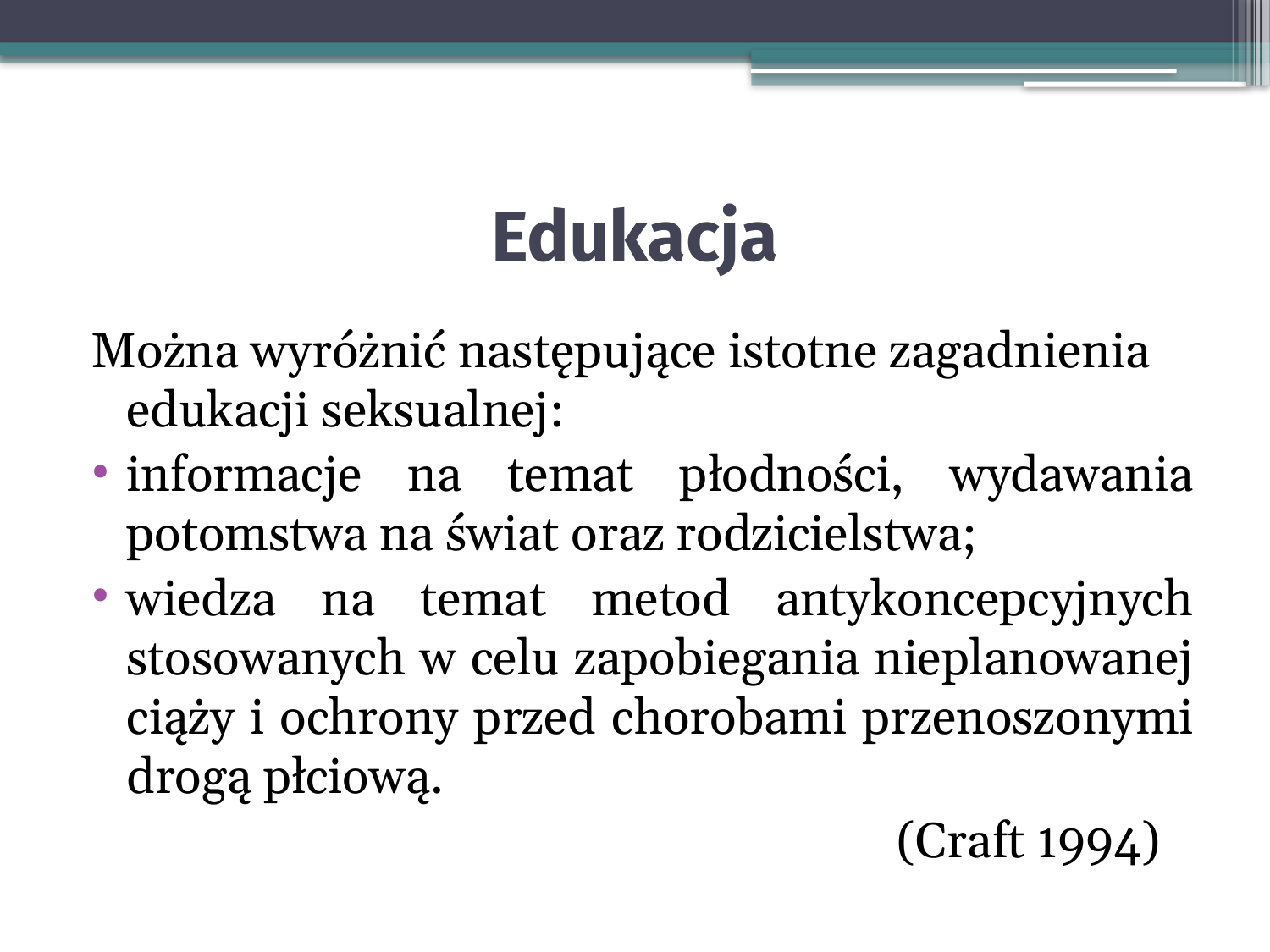

# Edukacja
Można wyróżnić następujące istotne zagadnienia edukacji seksualnej:
informacje na temat płodności, wydawania potomstwa na świat oraz rodzicielstwa;
wiedza na temat metod antykoncepcyjnych stosowanych w celu zapobiegania nieplanowanej ciąży i ochrony przed chorobami przenoszonymi drogą płciową.
                                                                    (Craft 1994)